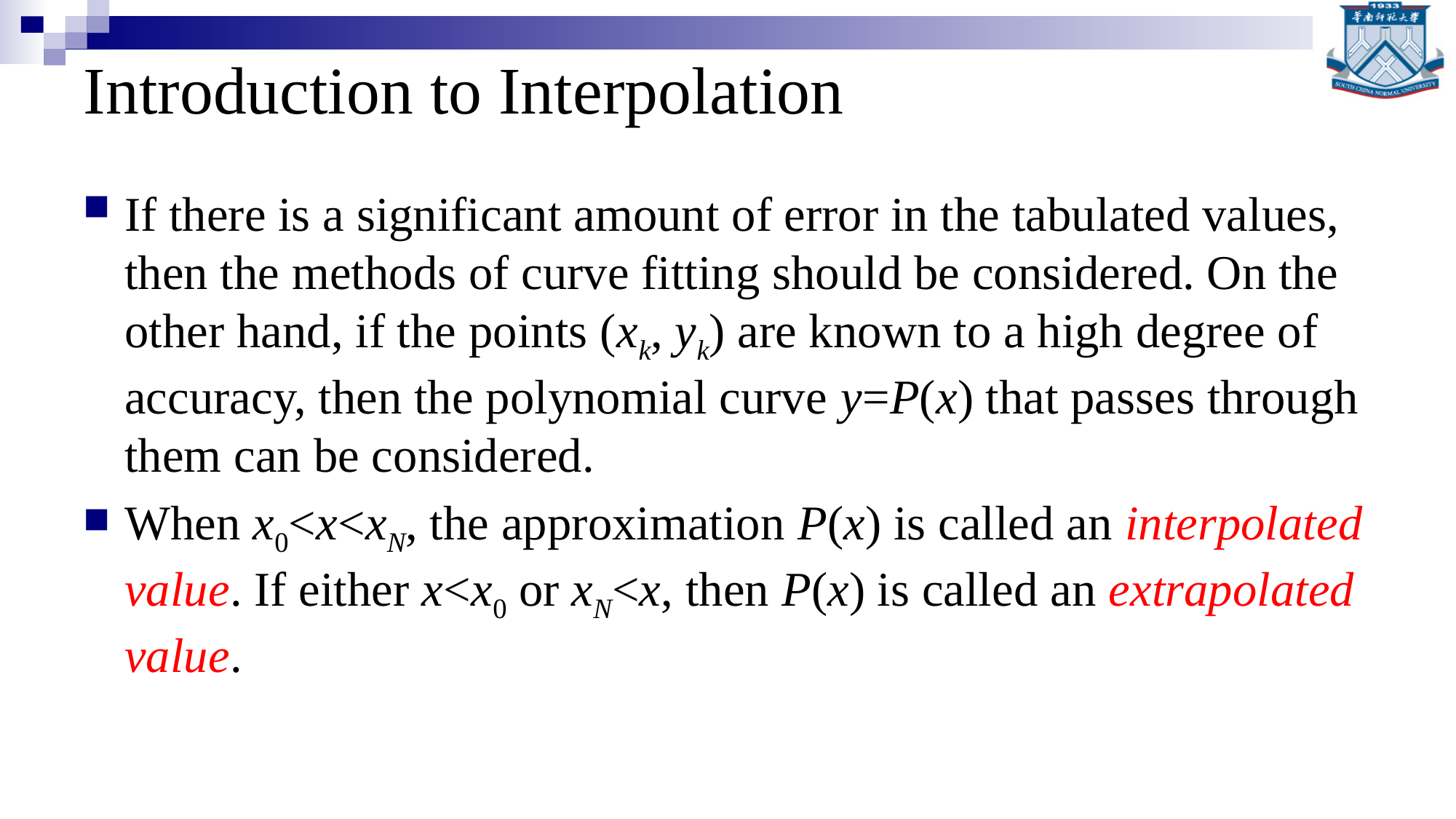

# Introduction to Interpolation
If there is a significant amount of error in the tabulated values, then the methods of curve fitting should be considered. On the other hand, if the points (xk, yk) are known to a high degree of accuracy, then the polynomial curve y=P(x) that passes through them can be considered.
When x0<x<xN, the approximation P(x) is called an interpolated value. If either x<x0 or xN<x, then P(x) is called an extrapolated value.